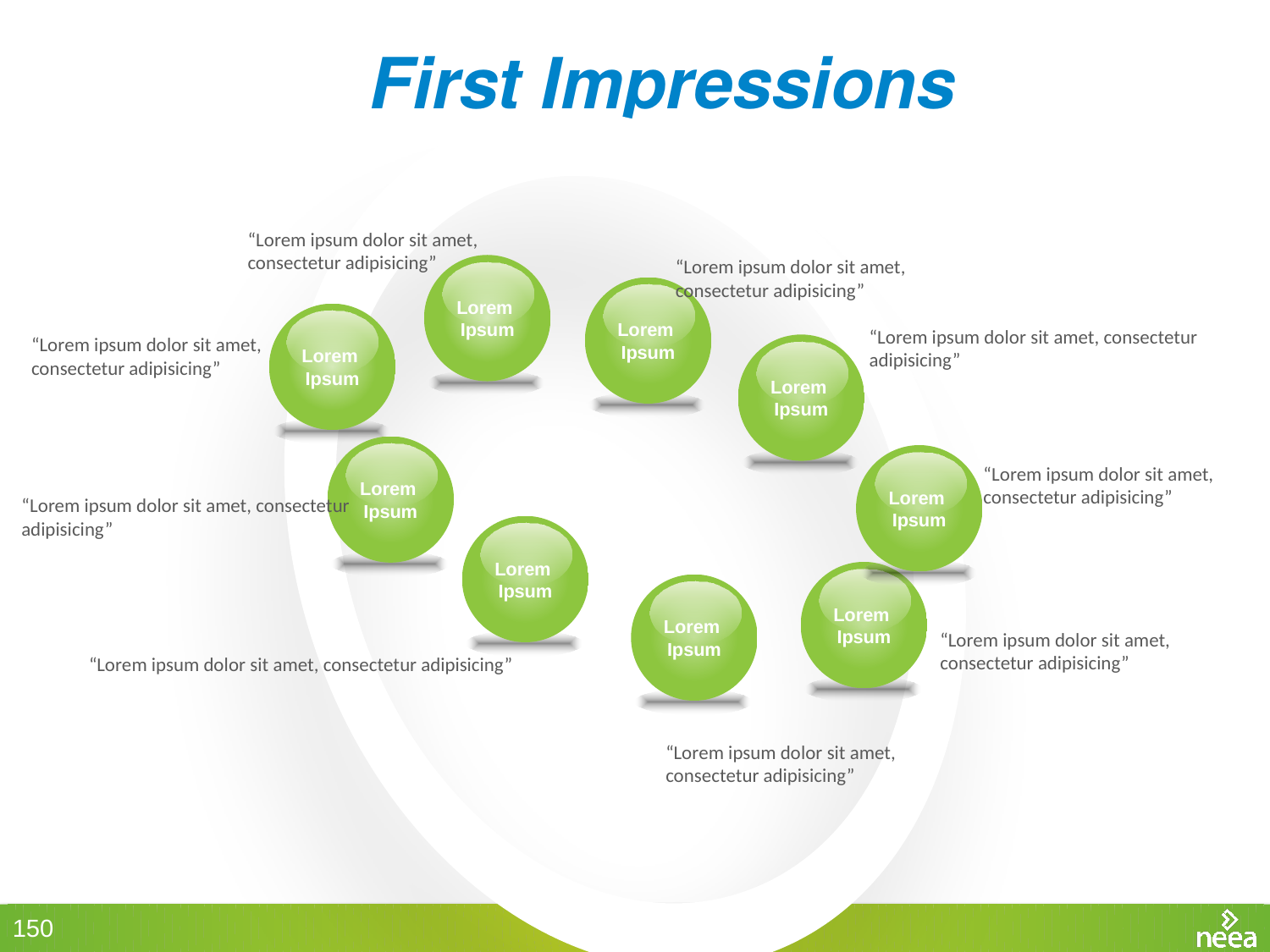

# First Impressions

“Lorem ipsum dolor sit amet, consectetur adipisicing”
“Lorem ipsum dolor sit amet, consectetur adipisicing”
Lorem
Ipsum

Lorem
Ipsum

Lorem
Ipsum

“Lorem ipsum dolor sit amet, consectetur adipisicing”
“Lorem ipsum dolor sit amet, consectetur adipisicing”
Lorem
Ipsum

Lorem
Ipsum

Lorem
Ipsum

“Lorem ipsum dolor sit amet, consectetur adipisicing”
“Lorem ipsum dolor sit amet, consectetur adipisicing”
Lorem
Ipsum

Lorem
Ipsum

Lorem
Ipsum

“Lorem ipsum dolor sit amet, consectetur adipisicing”

“Lorem ipsum dolor sit amet, consectetur adipisicing”

“Lorem ipsum dolor sit amet, consectetur adipisicing”